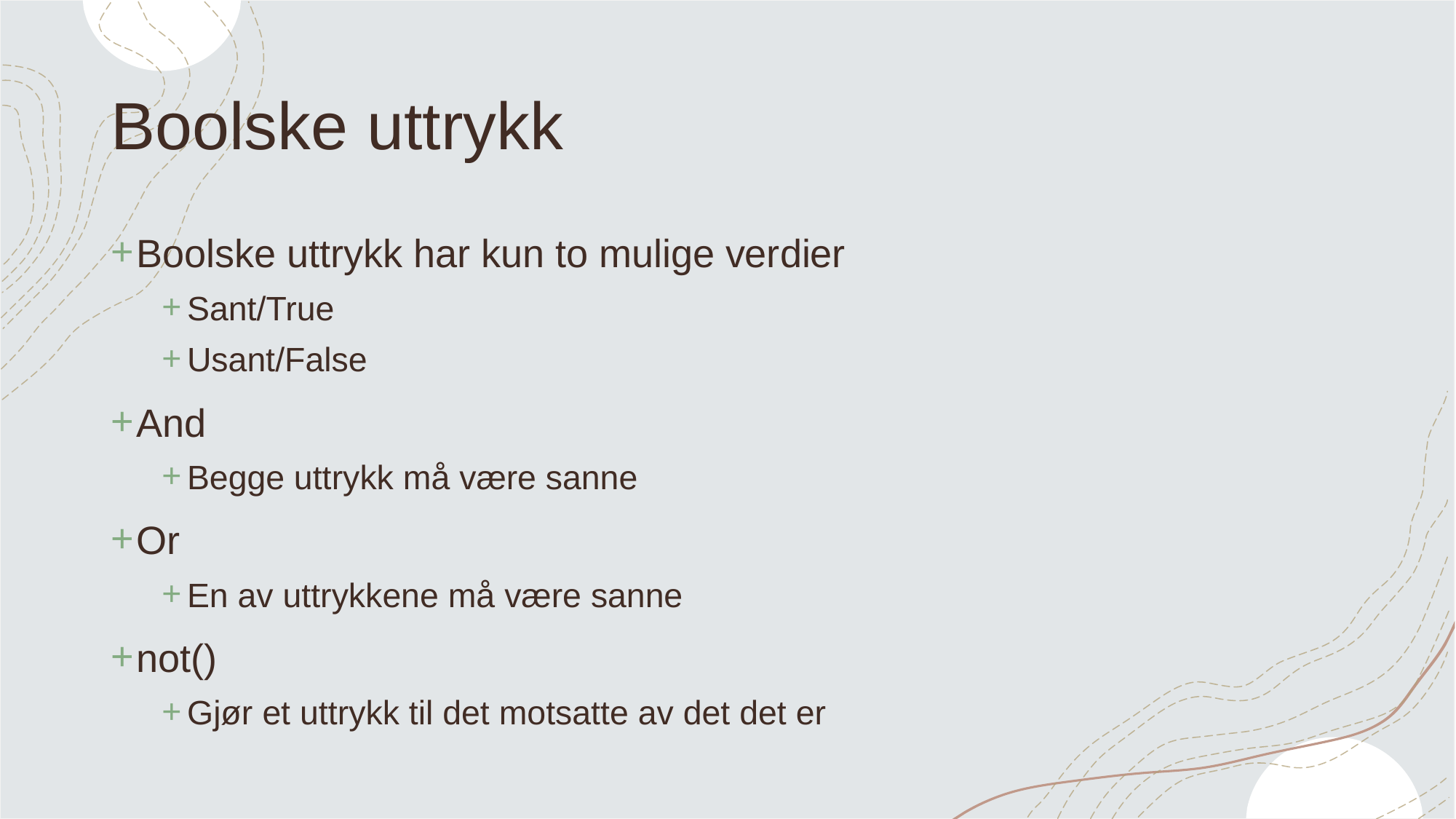

# Boolske uttrykk
Boolske uttrykk har kun to mulige verdier
Sant/True
Usant/False
And
Begge uttrykk må være sanne
Or
En av uttrykkene må være sanne
not()
Gjør et uttrykk til det motsatte av det det er